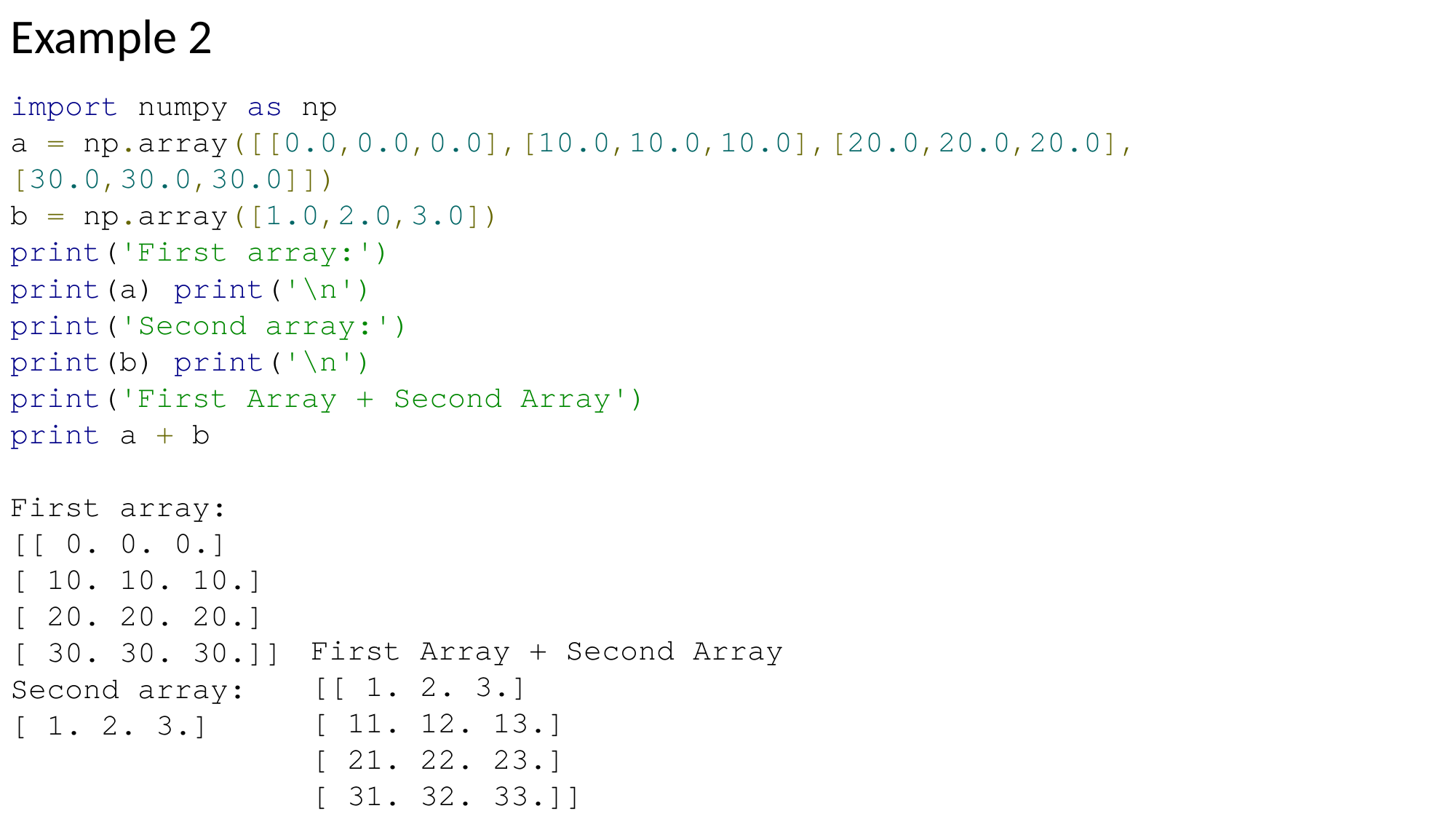

Example 2

import numpy as np
a = np.array([[0.0,0.0,0.0],[10.0,10.0,10.0],[20.0,20.0,20.0],[30.0,30.0,30.0]])
b = np.array([1.0,2.0,3.0])
print('First array:')
print(a) print('\n')
print('Second array:')
print(b) print('\n')
print('First Array + Second Array')
print a + b

First array:
[[ 0. 0. 0.]
[ 10. 10. 10.]
[ 20. 20. 20.]
[ 30. 30. 30.]]
Second array:
[ 1. 2. 3.]
First Array + Second Array
[[ 1. 2. 3.]
[ 11. 12. 13.]
[ 21. 22. 23.]
[ 31. 32. 33.]]